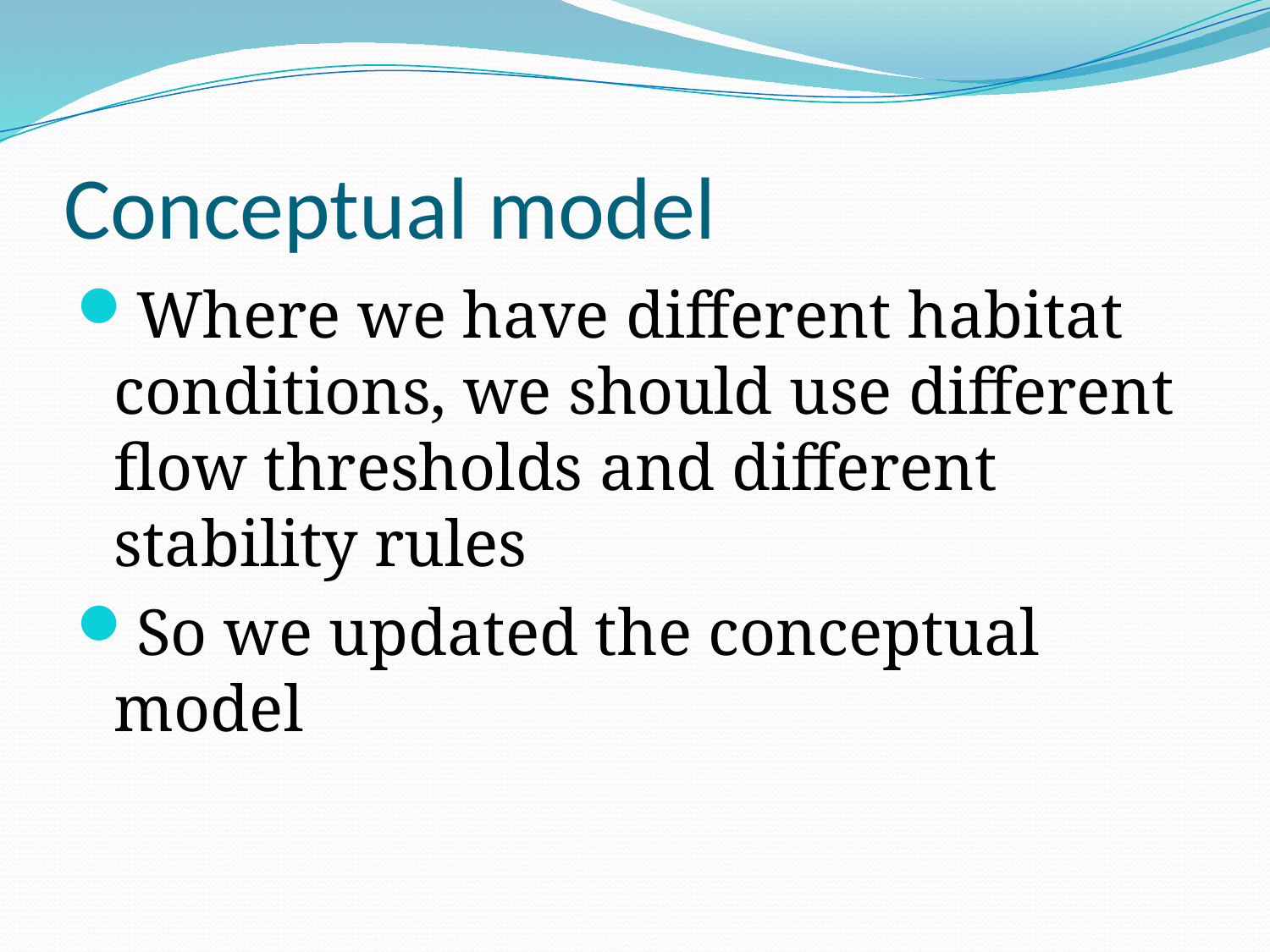

# Conceptual model
Where we have different habitat conditions, we should use different flow thresholds and different stability rules
So we updated the conceptual model